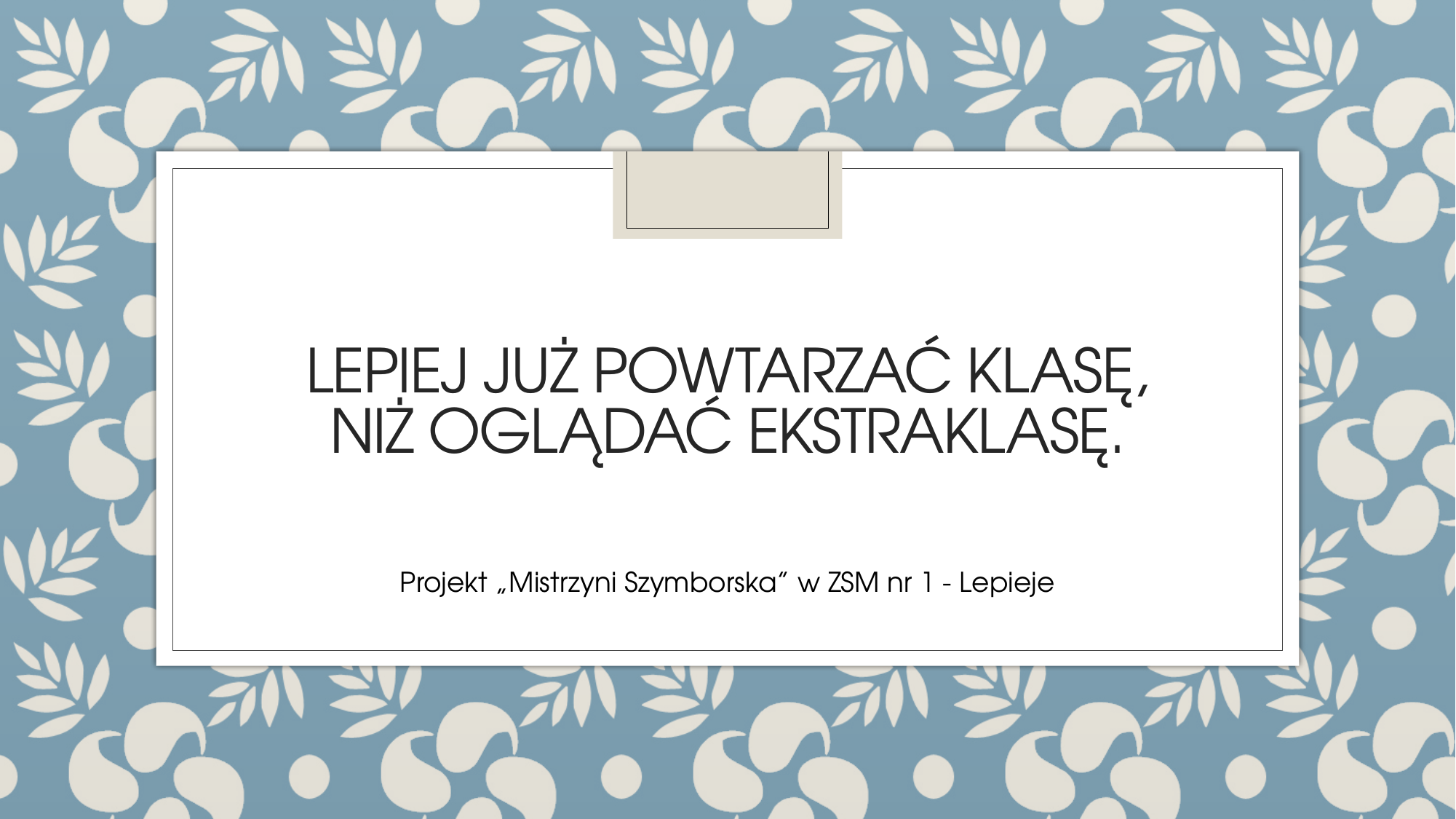

# Lepiej już powtarzać klasę, Niż oglądać ekstraklasę.
Projekt „Mistrzyni Szymborska” w ZSM nr 1 - Lepieje